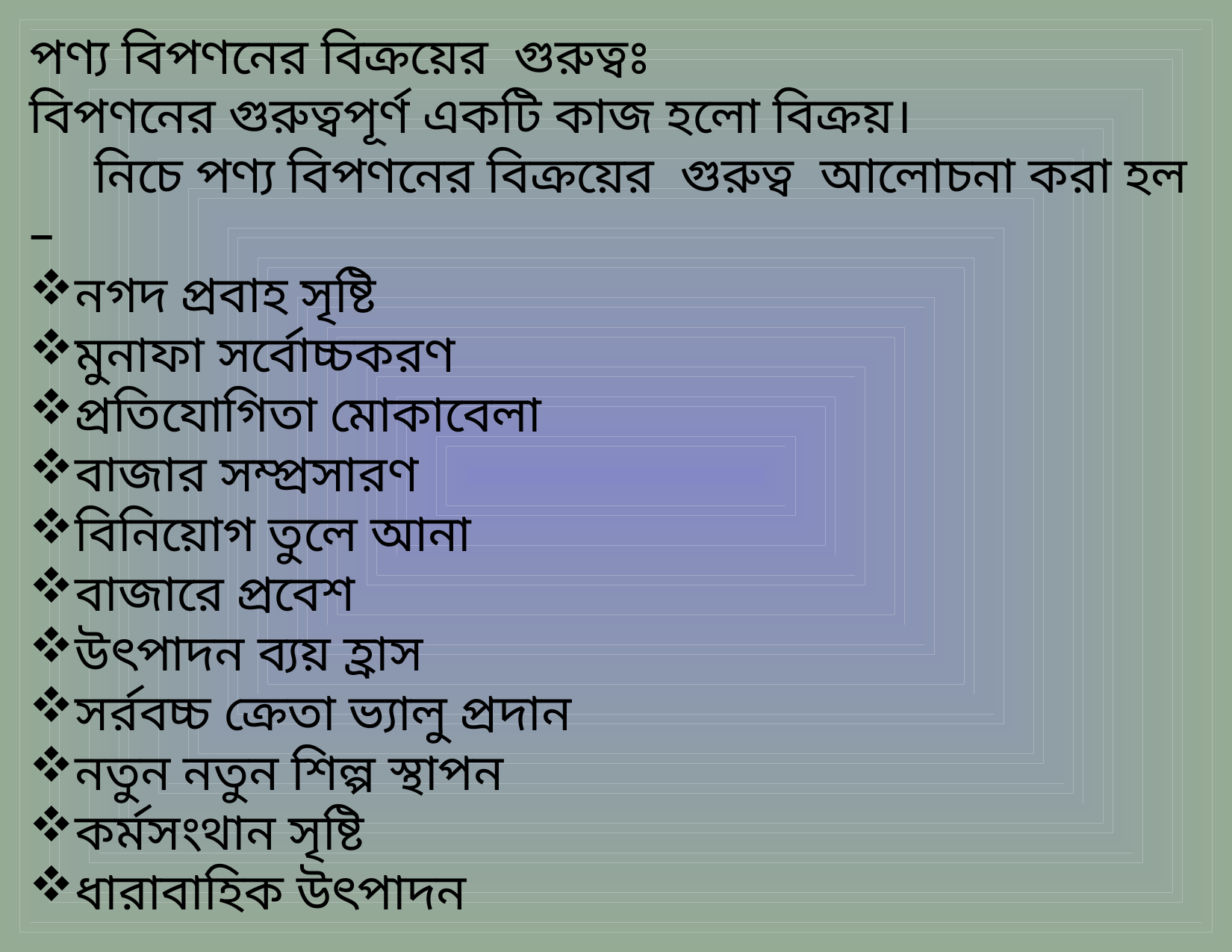

পণ্য বিপণনের বিক্রয়ের  গুরুত্বঃ
বিপণনের গুরুত্বপূর্ণ একটি কাজ হলো বিক্রয়।
     নিচে পণ্য বিপণনের বিক্রয়ের  গুরুত্ব  আলোচনা করা হল –
নগদ প্রবাহ সৃষ্টি
মুনাফা সর্বোচ্চকরণ
প্রতিযোগিতা মোকাবেলা
বাজার সম্প্রসারণ
বিনিয়োগ তুলে আনা
বাজারে প্রবেশ
উৎপাদন ব্যয় হ্রাস
সর্রবচ্চ ক্রেতা ভ্যালু প্রদান
নতুন নতুন শিল্প স্থাপন
কর্মসংথান সৃষ্টি
ধারাবাহিক উৎপাদন